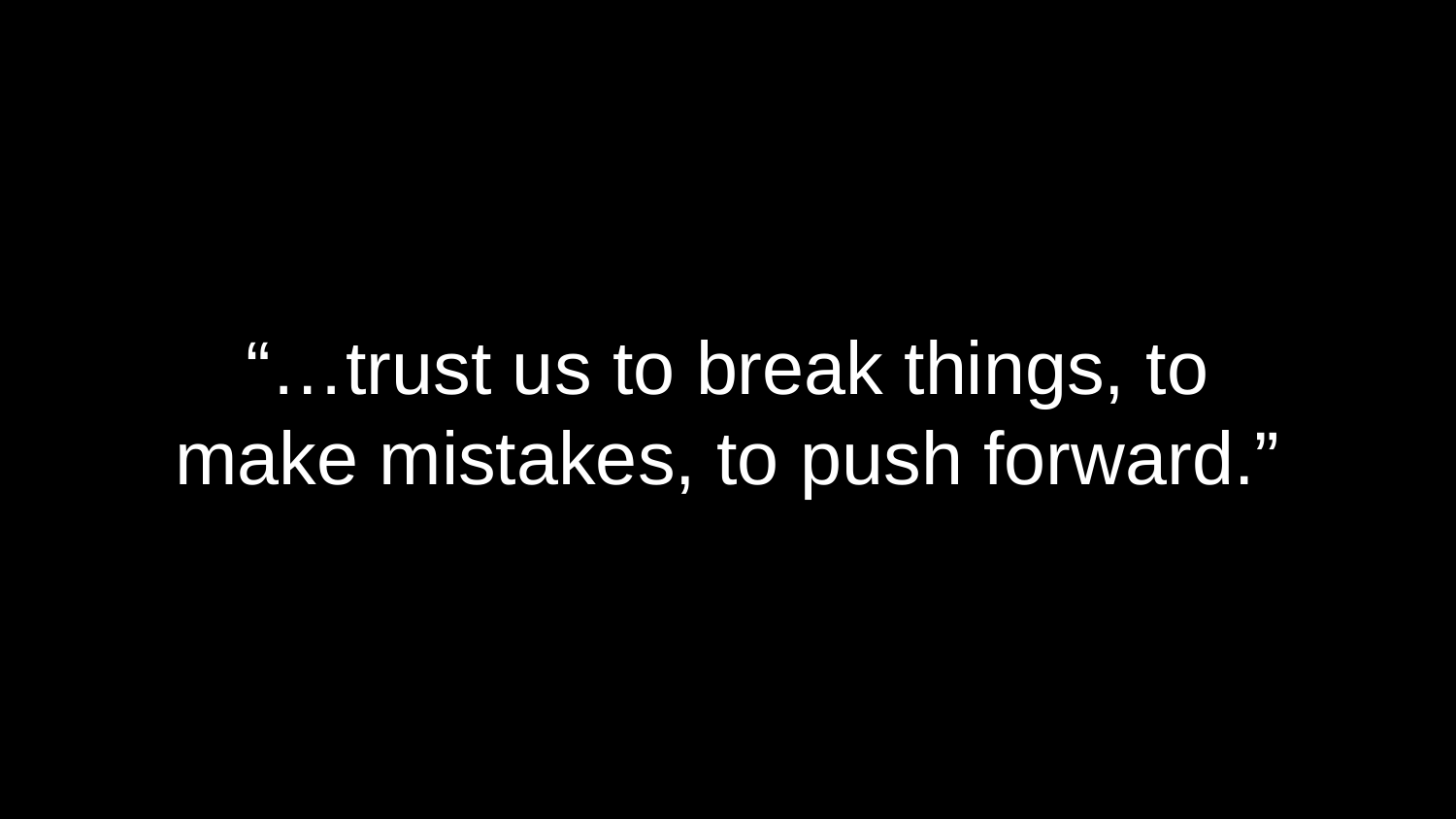

# “…trust us to break things, to make mistakes, to push forward.”